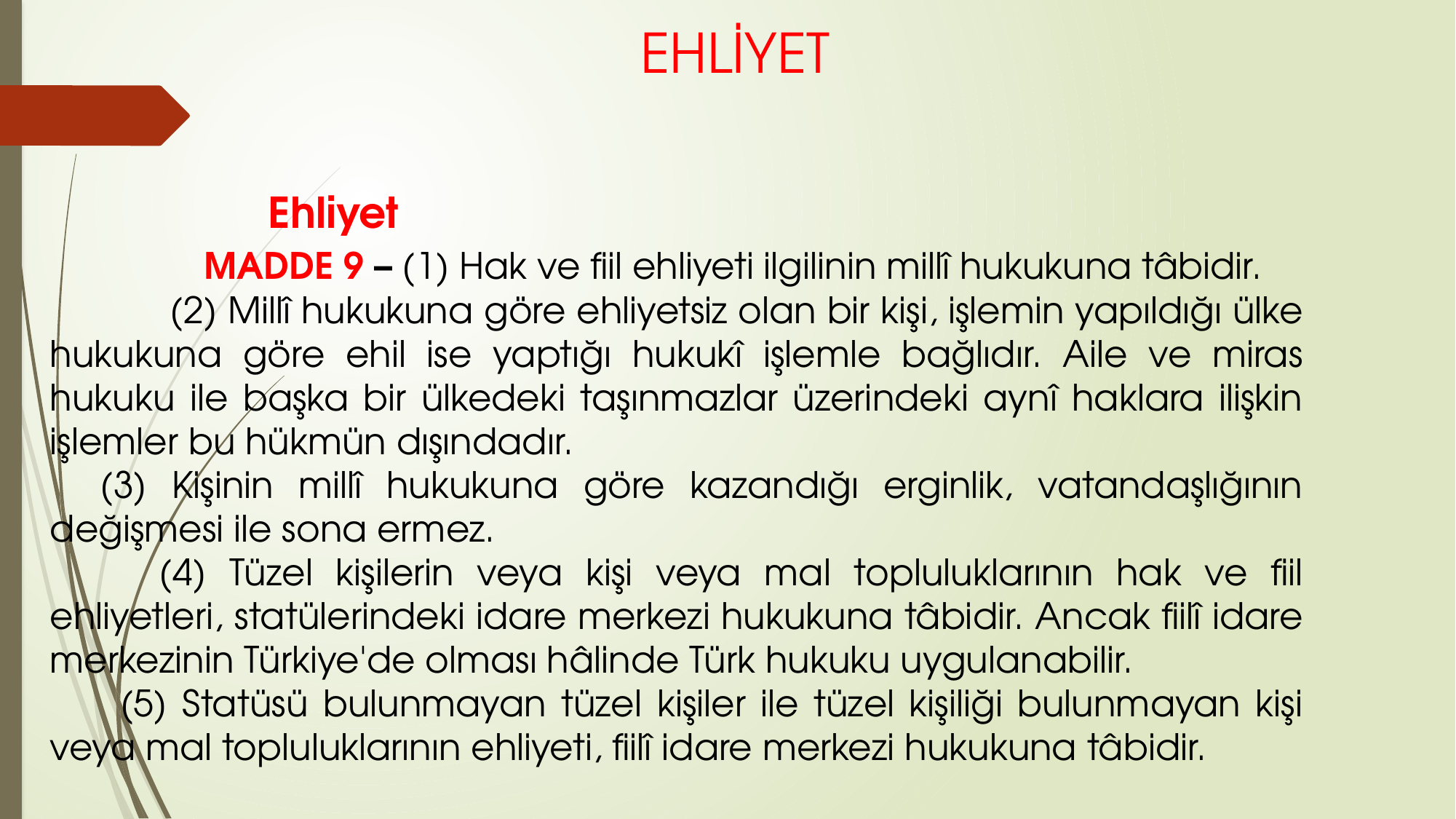

# EHLİYET
   		Ehliyet
             MADDE 9 – (1) Hak ve fiil ehliyeti ilgilinin millî hukukuna tâbidir.
            (2) Millî hukukuna göre ehliyetsiz olan bir kişi, işlemin yapıldığı ülke hukukuna göre ehil ise yaptığı hukukî işlemle bağlıdır. Aile ve miras hukuku ile başka bir ülkedeki taşınmazlar üzerindeki aynî haklara ilişkin işlemler bu hükmün dışındadır.
     (3) Kişinin millî hukukuna göre kazandığı erginlik, vatandaşlığının değişmesi ile sona ermez.
     	(4) Tüzel kişilerin veya kişi veya mal topluluklarının hak ve fiil ehliyetleri, statülerindeki idare merkezi hukukuna tâbidir. Ancak fiilî idare merkezinin Türkiye'de olması hâlinde Türk hukuku uygulanabilir.
       (5) Statüsü bulunmayan tüzel kişiler ile tüzel kişiliği bulunmayan kişi veya mal topluluklarının ehliyeti, fiilî idare merkezi hukukuna tâbidir.